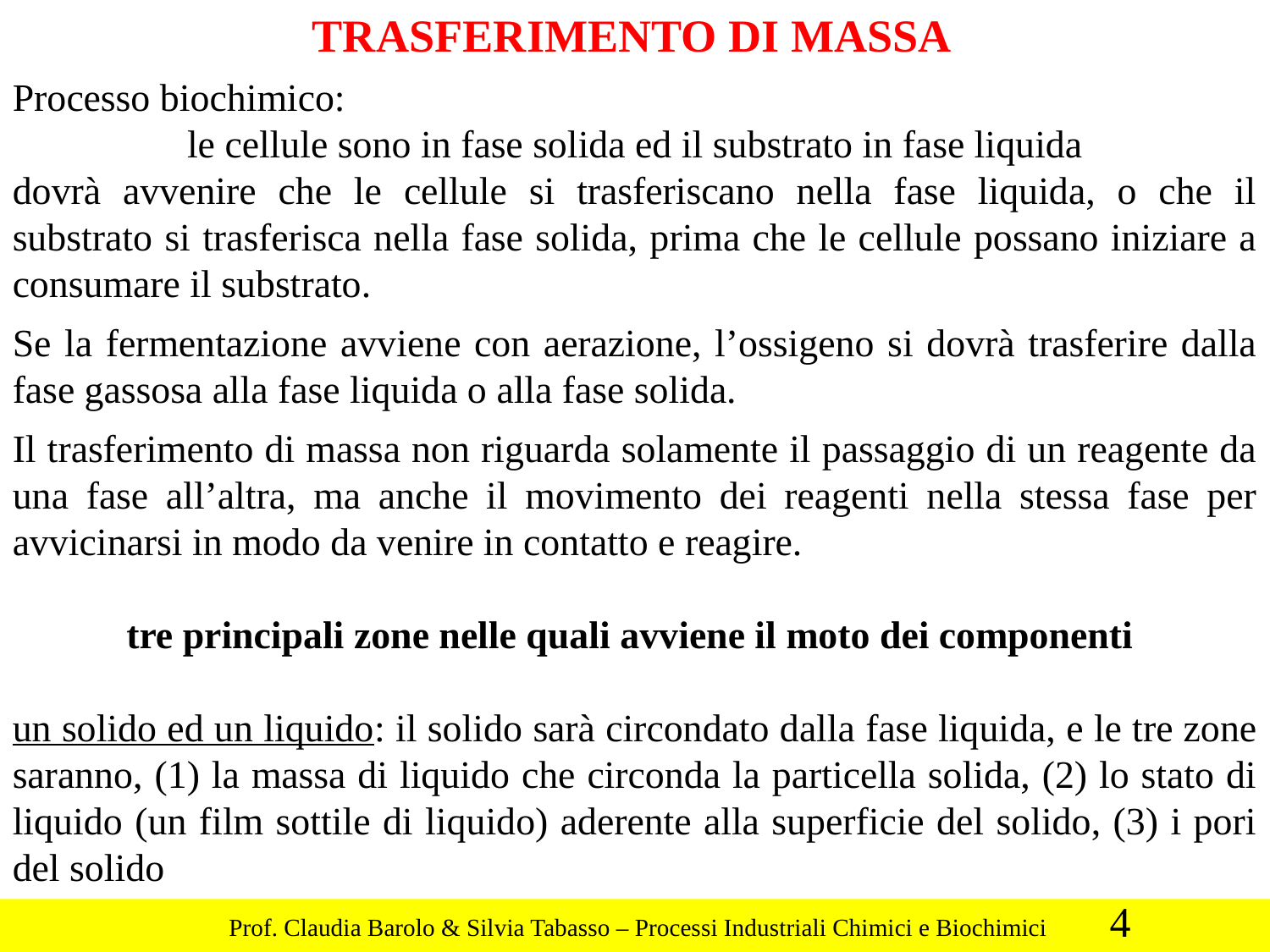

TRASFERIMENTO DI MASSA
Processo biochimico:
le cellule sono in fase solida ed il substrato in fase liquida
dovrà avvenire che le cellule si trasferiscano nella fase liquida, o che il substrato si trasferisca nella fase solida, prima che le cellule possano iniziare a consumare il substrato.

Se la fermentazione avviene con aerazione, l’ossigeno si dovrà trasferire dalla fase gassosa alla fase liquida o alla fase solida.

Il trasferimento di massa non riguarda solamente il passaggio di un reagente da una fase all’altra, ma anche il movimento dei reagenti nella stessa fase per avvicinarsi in modo da venire in contatto e reagire.

tre principali zone nelle quali avviene il moto dei componenti

un solido ed un liquido: il solido sarà circondato dalla fase liquida, e le tre zone saranno, (1) la massa di liquido che circonda la particella solida, (2) lo stato di liquido (un film sottile di liquido) aderente alla superficie del solido, (3) i pori del solido
4